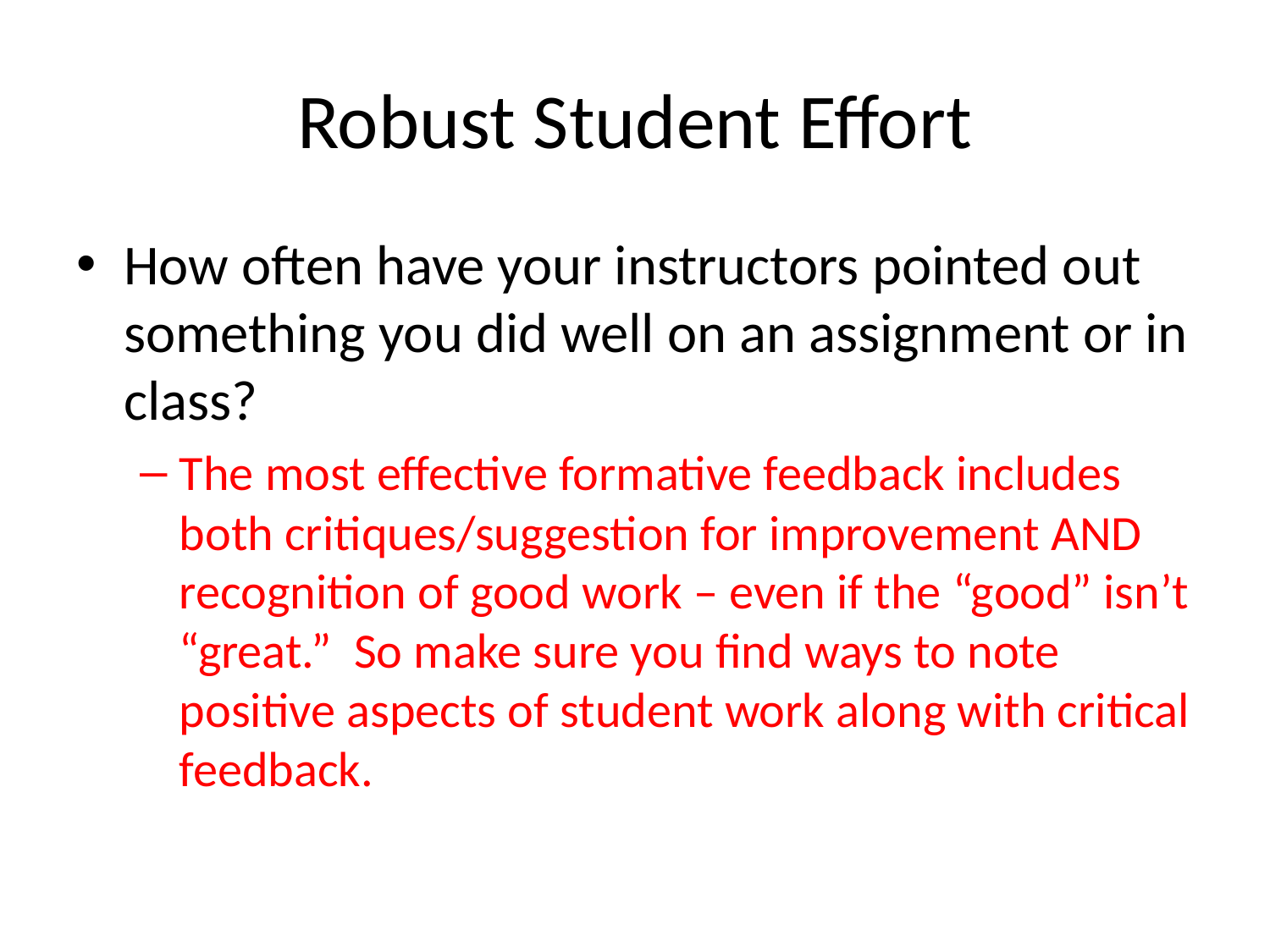

# Robust Student Effort
How often have your instructors pointed out something you did well on an assignment or in class?
The most effective formative feedback includes both critiques/suggestion for improvement AND recognition of good work – even if the “good” isn’t “great.”  So make sure you find ways to note positive aspects of student work along with critical feedback.